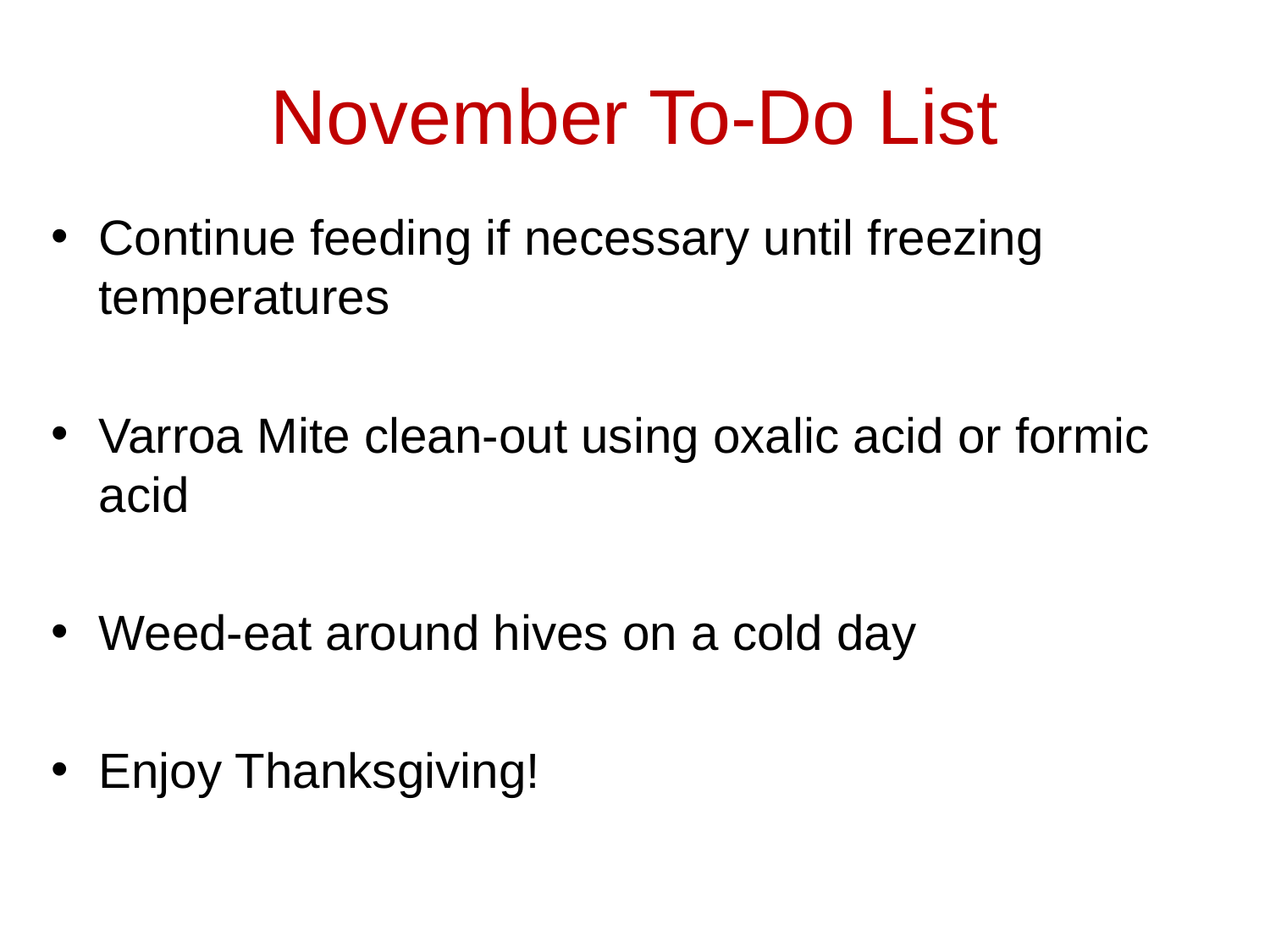

# November To-Do List
Continue feeding if necessary until freezing temperatures

Varroa Mite clean-out using oxalic acid or formic acid

Weed-eat around hives on a cold day

Enjoy Thanksgiving!